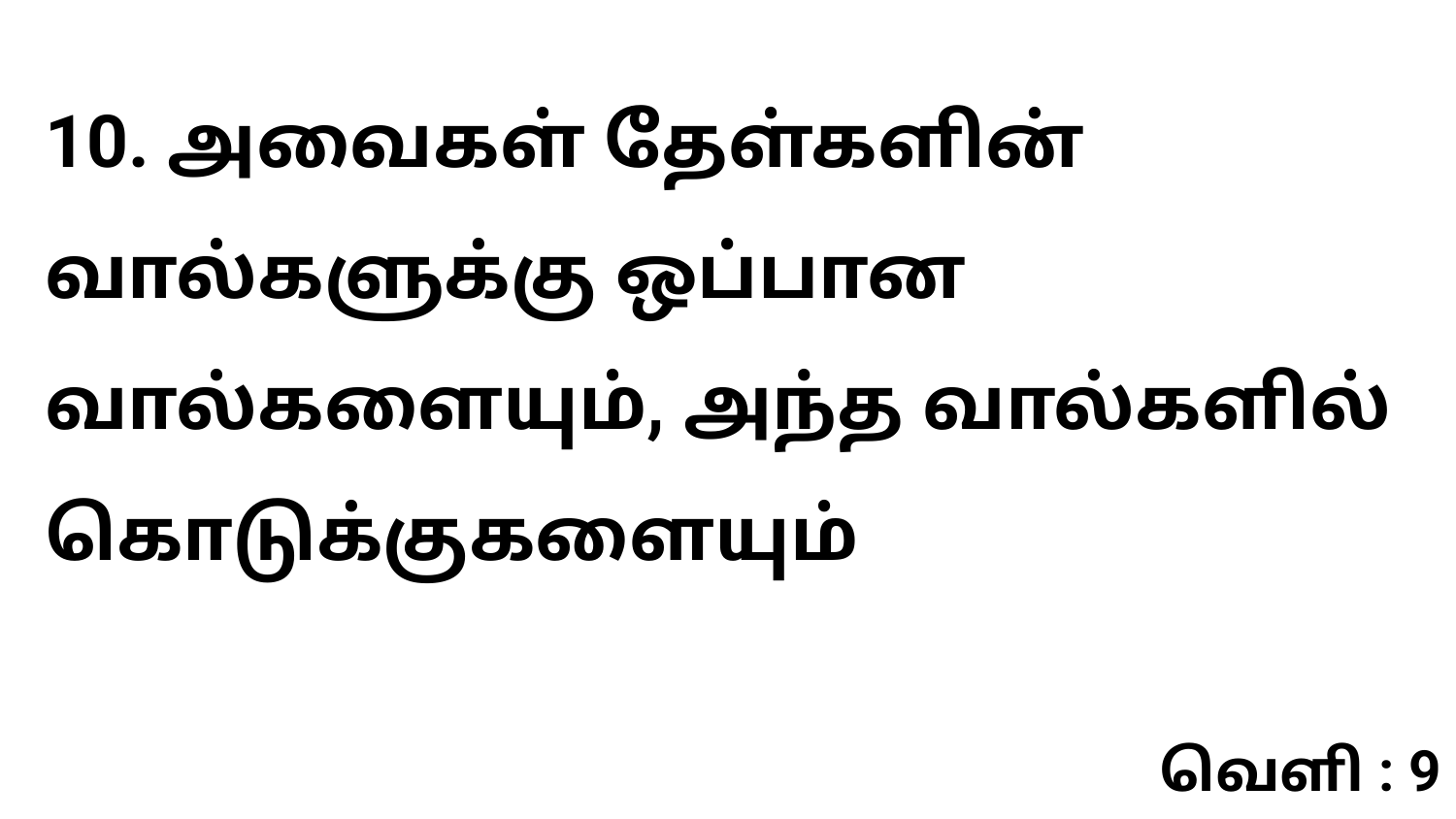

10. அவைகள் தேள்களின் வால்களுக்கு ஒப்பான வால்களையும், அந்த வால்களில் கொடுக்குகளையும்
வெளி : 9